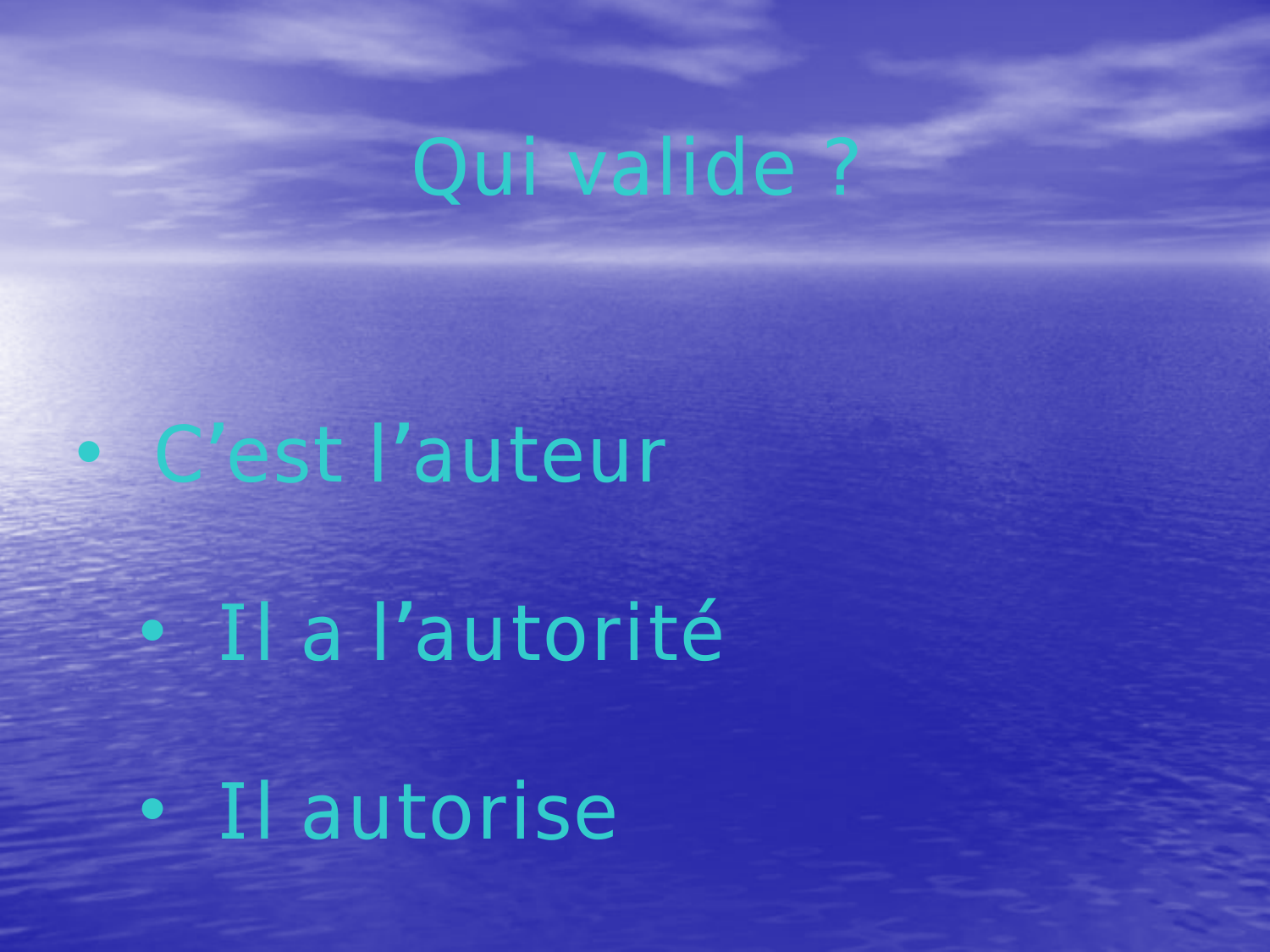

# Qui valide ?

C’est l’auteur
Il a l’autorité
Il autorise